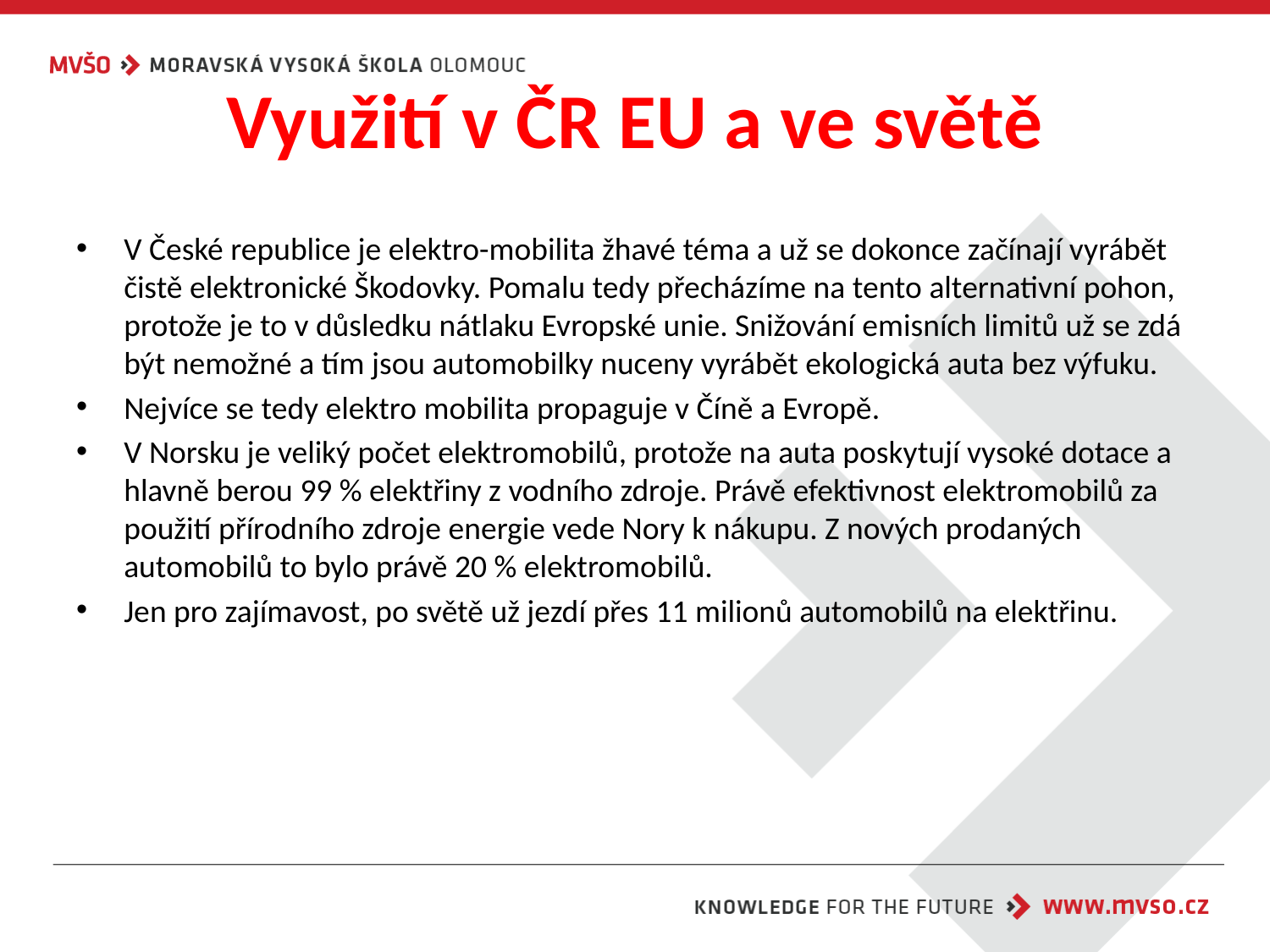

# Využití v ČR EU a ve světě
V České republice je elektro-mobilita žhavé téma a už se dokonce začínají vyrábět čistě elektronické Škodovky. Pomalu tedy přecházíme na tento alternativní pohon, protože je to v důsledku nátlaku Evropské unie. Snižování emisních limitů už se zdá být nemožné a tím jsou automobilky nuceny vyrábět ekologická auta bez výfuku.
Nejvíce se tedy elektro mobilita propaguje v Číně a Evropě.
V Norsku je veliký počet elektromobilů, protože na auta poskytují vysoké dotace a hlavně berou 99 % elektřiny z vodního zdroje. Právě efektivnost elektromobilů za použití přírodního zdroje energie vede Nory k nákupu. Z nových prodaných automobilů to bylo právě 20 % elektromobilů.
Jen pro zajímavost, po světě už jezdí přes 11 milionů automobilů na elektřinu.